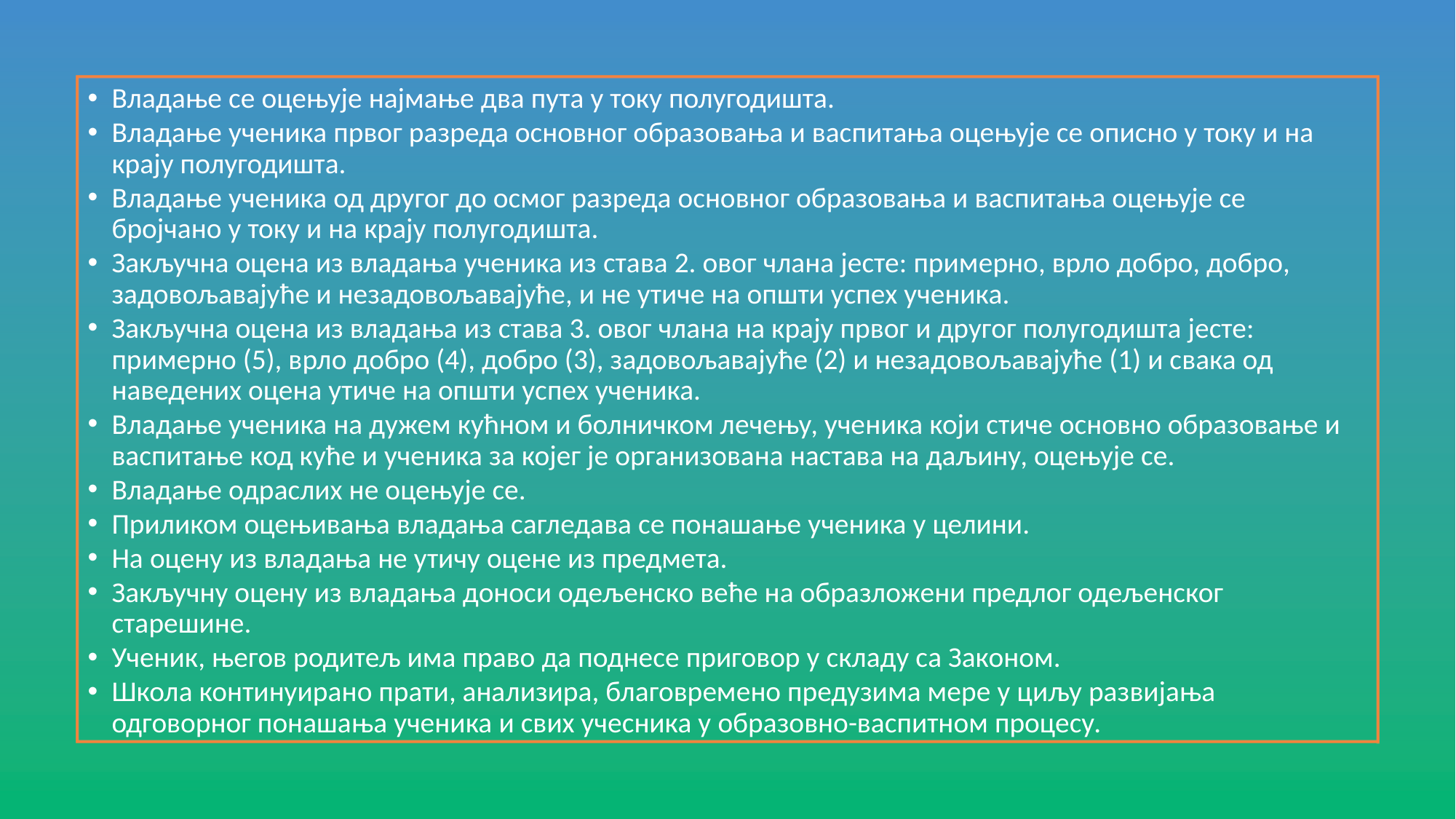

Владање се оцењује најмање два пута у току полугодишта.
Владање ученика првог разреда основног образовања и васпитања оцењује се описно у току и на крају полугодишта.
Владање ученика од другог до осмог разреда основног образовања и васпитања оцењује се бројчано у току и на крају полугодишта.
Закључна оцена из владања ученика из става 2. овог члана јесте: примерно, врло добро, добро, задовољавајуће и незадовољавајуће, и не утиче на општи успех ученика.
Закључна оцена из владања из става 3. овог члана на крају првог и другог полугодишта јесте: примерно (5), врло добро (4), добро (3), задовољавајуће (2) и незадовољавајуће (1) и свака од наведених оцена утиче на општи успех ученика.
Владање ученика на дужем кућном и болничком лечењу, ученика који стиче основно образовање и васпитање код куће и ученика за којег је организована настава на даљину, оцењује се.
Владање одраслих не оцењује се.
Приликом оцењивања владања сагледава се понашање ученика у целини.
На оцену из владања не утичу оцене из предмета.
Закључну оцену из владања доноси одељенско веће на образложени предлог одељенског старешине.
Ученик, његов родитељ има право да поднесе приговор у складу са Законом.
Школа континуирано прати, анализира, благовремено предузима мере у циљу развијања одговорног понашања ученика и свих учесника у образовно-васпитном процесу.